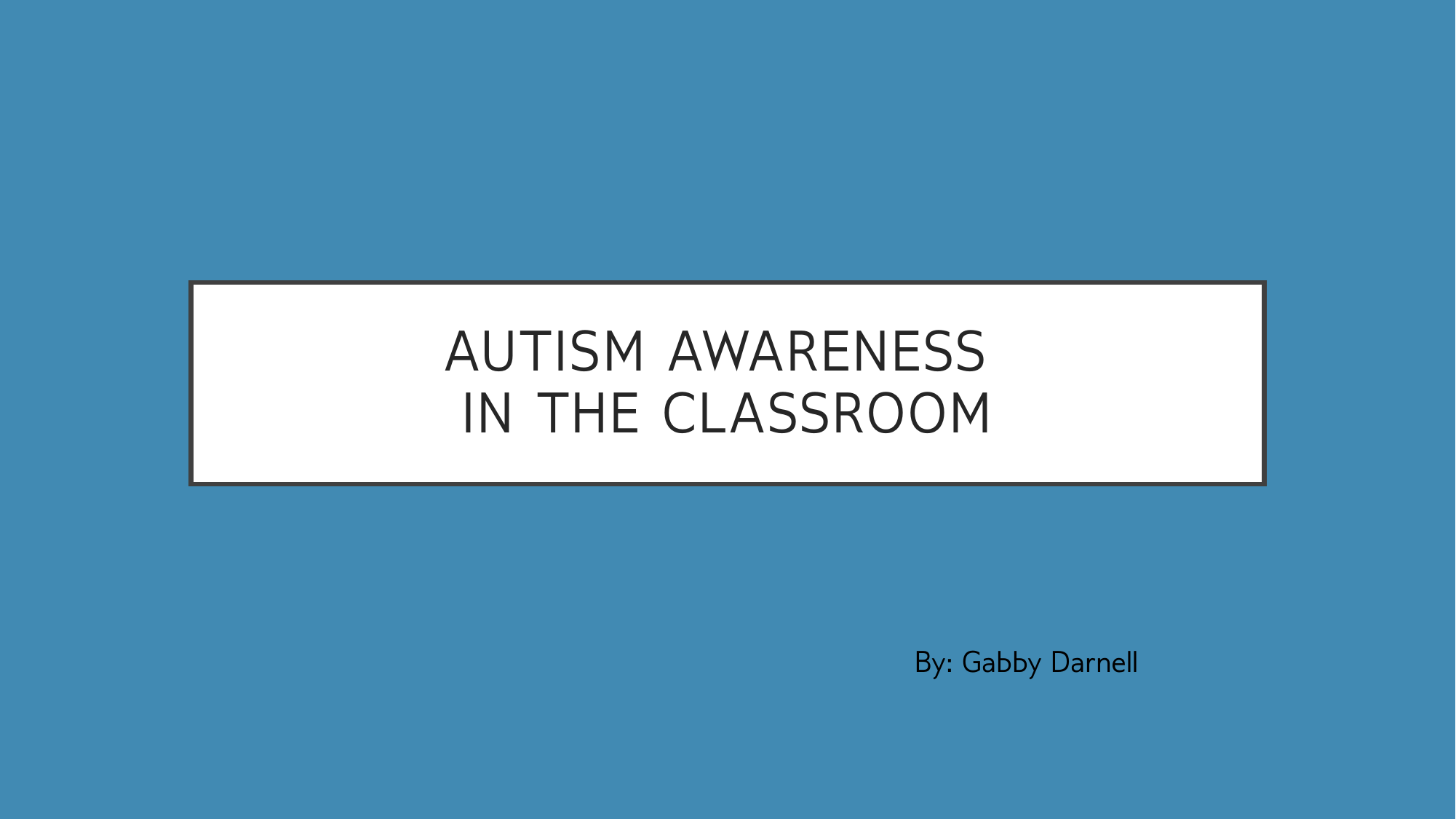

# Autism awareness in the classroom
By: Gabby Darnell